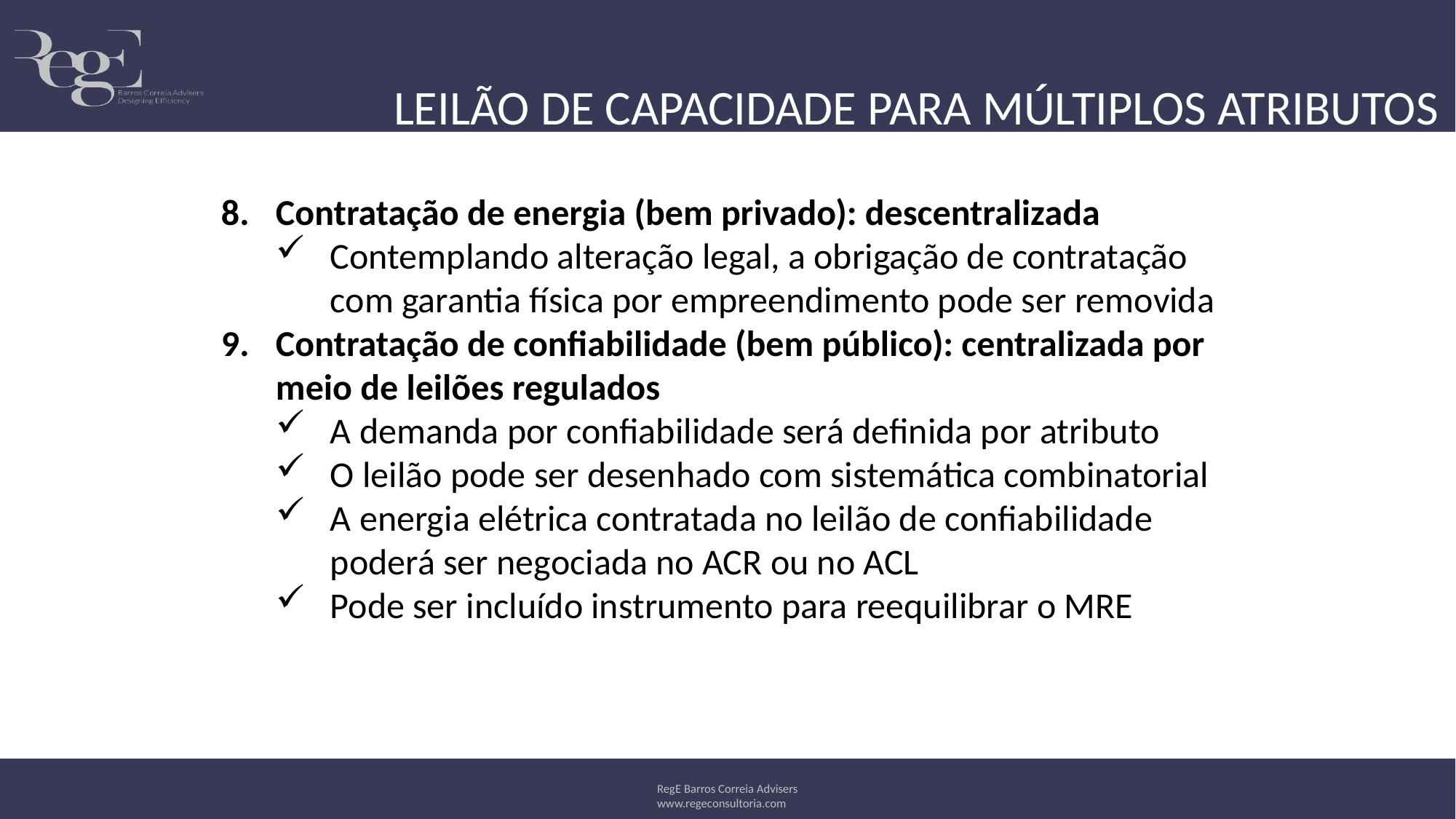

LEILÃO DE CAPACIDADE PARA MÚLTIPLOS ATRIBUTOS
Contratação de energia (bem privado): descentralizada
Contemplando alteração legal, a obrigação de contratação  com garantia física por empreendimento pode ser removida
Contratação de confiabilidade (bem público): centralizada por meio de leilões regulados
A demanda por confiabilidade será definida por atributo
O leilão pode ser desenhado com sistemática combinatorial
A energia elétrica contratada no leilão de confiabilidade poderá ser negociada no ACR ou no ACL
Pode ser incluído instrumento para reequilibrar o MRE